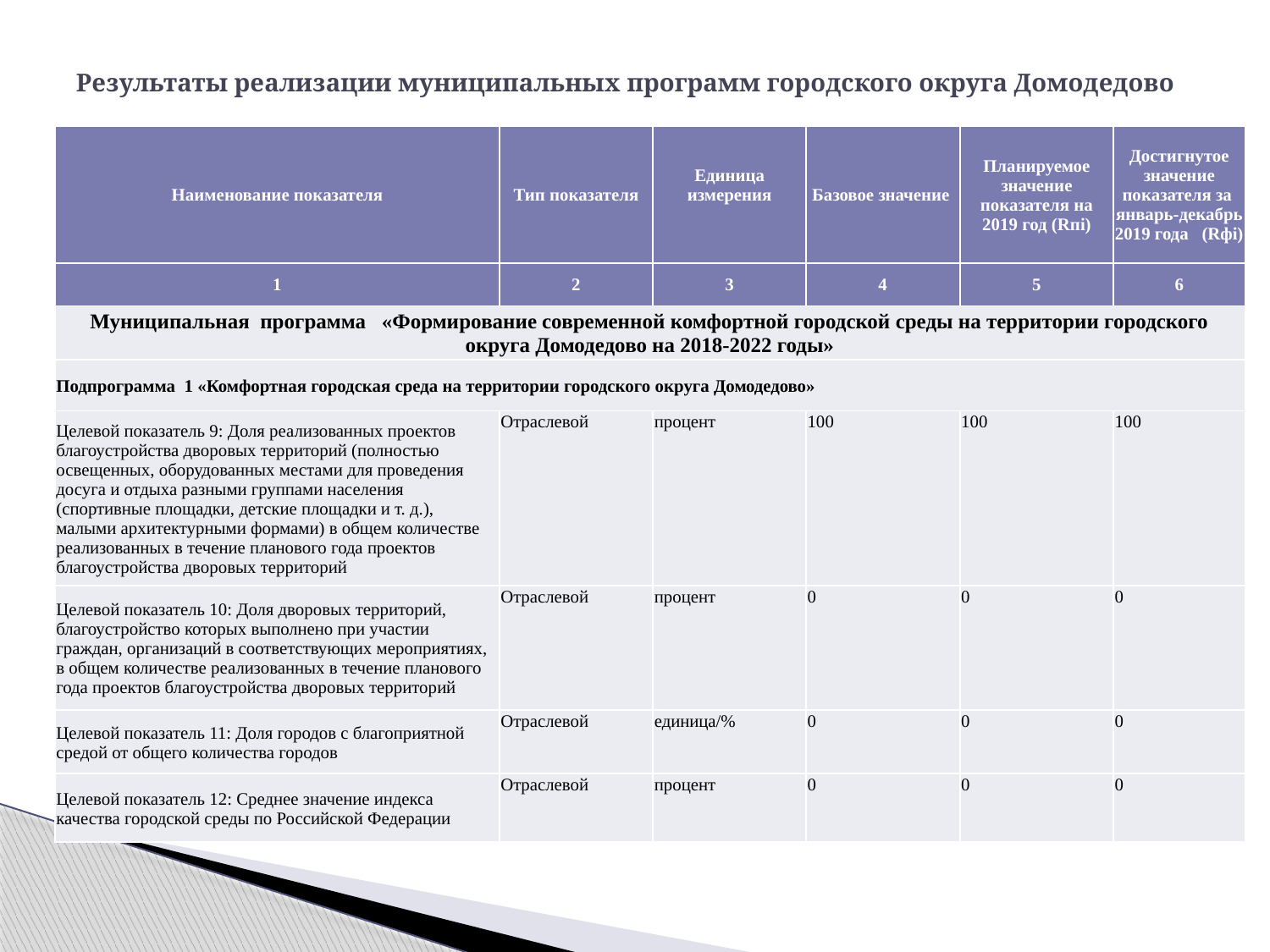

# Результаты реализации муниципальных программ городского округа Домодедово
| Наименование показателя | Тип показателя | Единица измерения | Базовое значение | Планируемое значение показателя на 2019 год (Rпi) | Достигнутое значение показателя за январь-декабрь 2019 года (Rфi) |
| --- | --- | --- | --- | --- | --- |
| 1 | 2 | 3 | 4 | 5 | 6 |
| Муниципальная программа «Формирование современной комфортной городской среды на территории городского округа Домодедово на 2018-2022 годы» |  |  |  |  |  |
| Подпрограмма 1 «Комфортная городская среда на территории городского округа Домодедово» |  |  |  |  |  |
| Целевой показатель 9: Доля реализованных проектов благоустройства дворовых территорий (полностью освещенных, оборудованных местами для проведения досуга и отдыха разными группами населения (спортивные площадки, детские площадки и т. д.), малыми архитектурными формами) в общем количестве реализованных в течение планового года проектов благоустройства дворовых территорий | Отраслевой | процент | 100 | 100 | 100 |
| Целевой показатель 10: Доля дворовых территорий, благоустройство которых выполнено при участии граждан, организаций в соответствующих мероприятиях, в общем количестве реализованных в течение планового года проектов благоустройства дворовых территорий | Отраслевой | процент | 0 | 0 | 0 |
| Целевой показатель 11: Доля городов с благоприятной средой от общего количества городов | Отраслевой | единица/% | 0 | 0 | 0 |
| Целевой показатель 12: Среднее значение индекса качества городской среды по Российской Федерации | Отраслевой | процент | 0 | 0 | 0 |